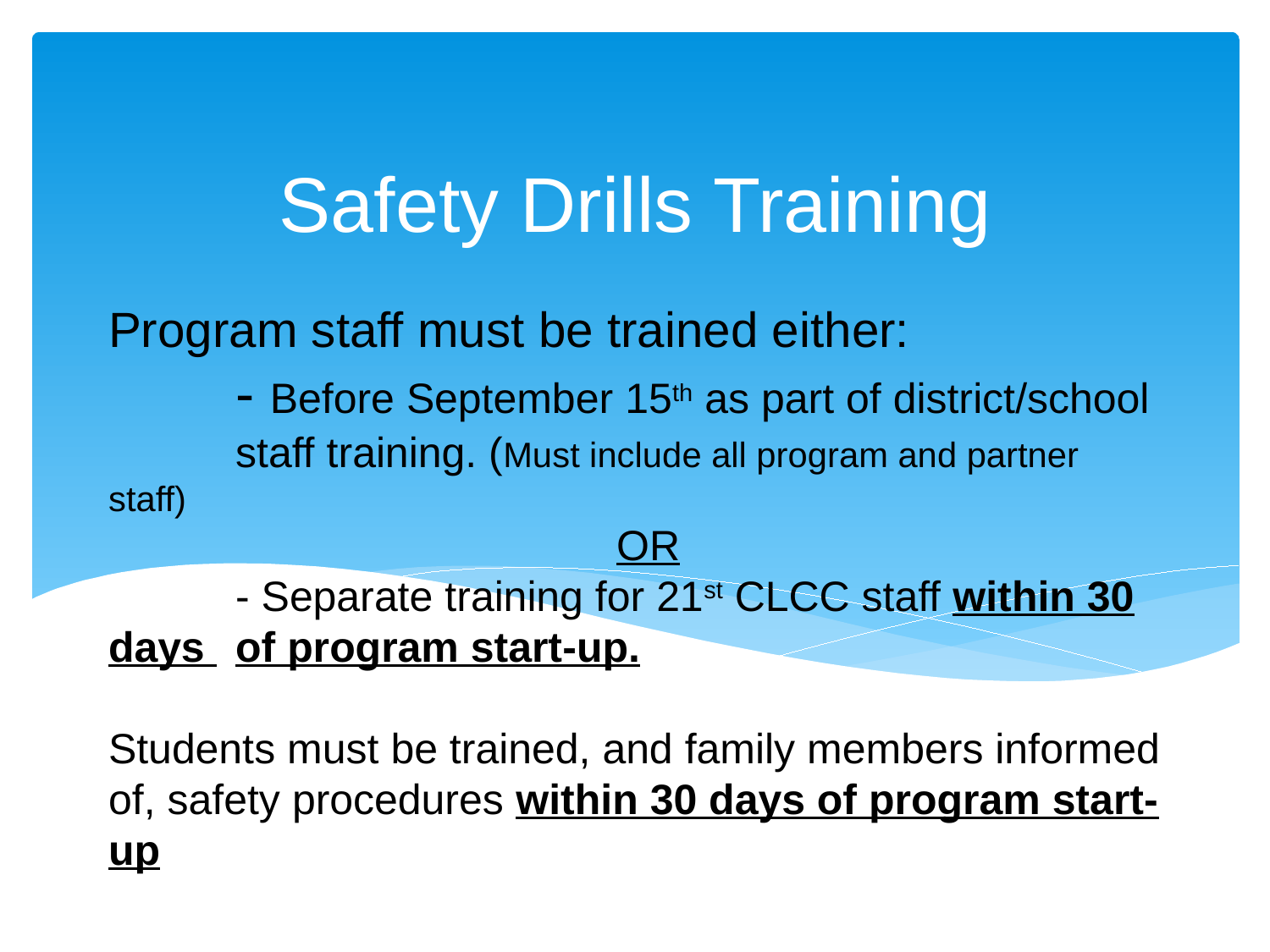

Safety Drills Training
# Program staff must be trained either: - Before September 15th as part of district/school 	staff training. (Must include all program and partner staff) OR - Separate training for 21st CLCC staff within 30 days 	of program start-up. Students must be trained, and family members informed of, safety procedures within 30 days of program start-up